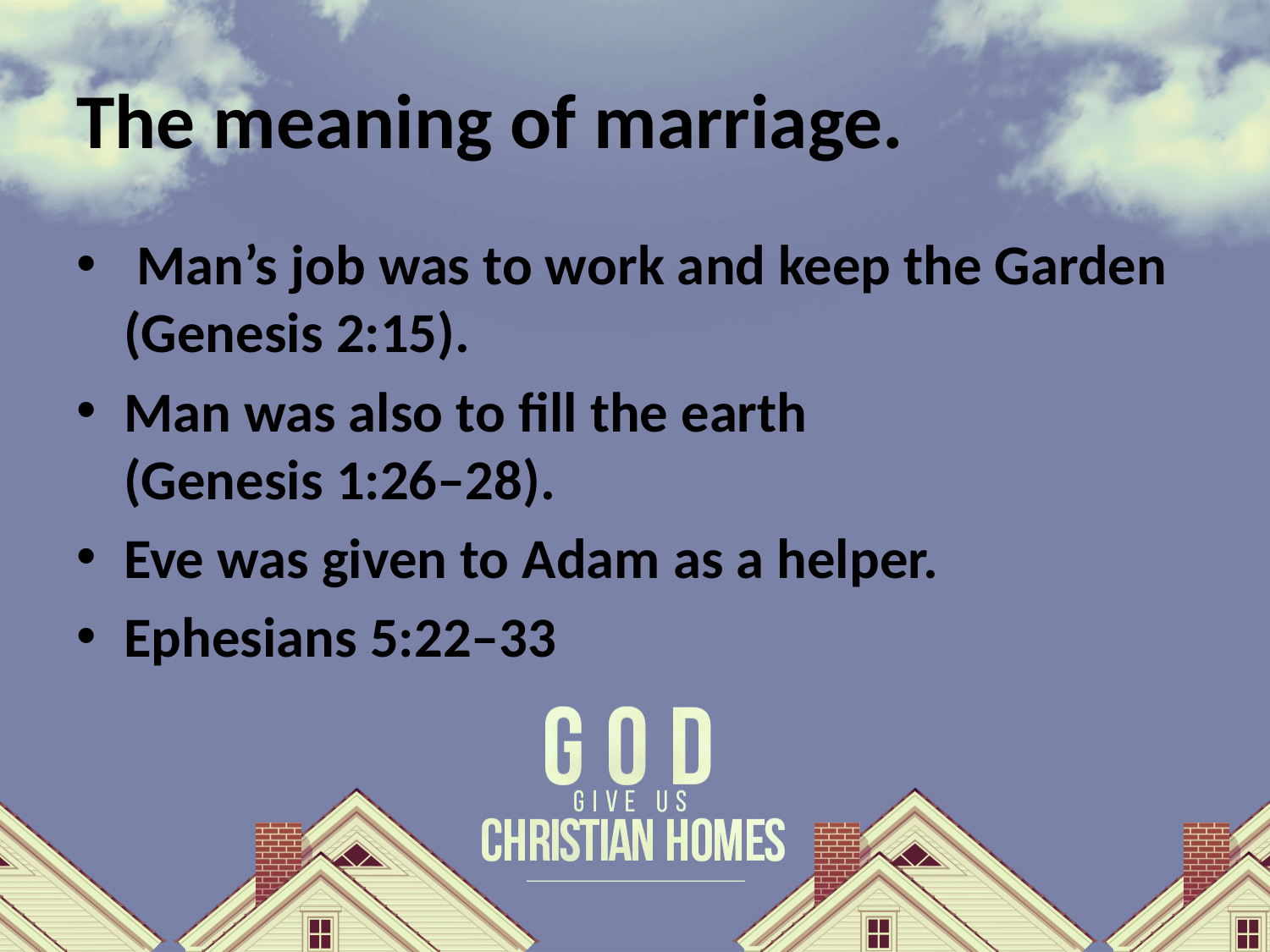

# The meaning of marriage.
 Man’s job was to work and keep the Garden (Genesis 2:15).
Man was also to fill the earth
(Genesis 1:26–28).
Eve was given to Adam as a helper.
Ephesians 5:22–33